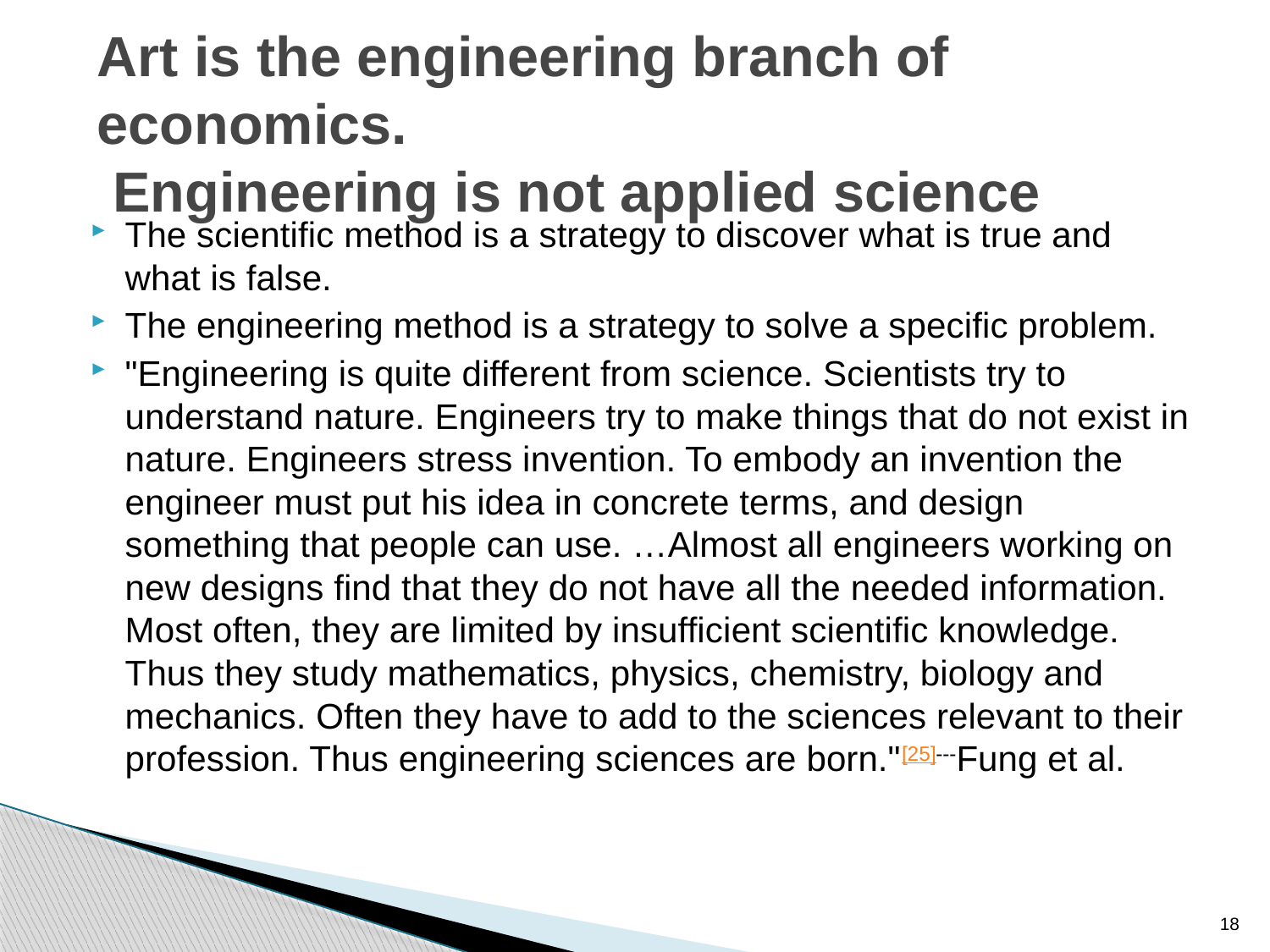

# Art is the engineering branch of economics. Engineering is not applied science
The scientific method is a strategy to discover what is true and what is false.
The engineering method is a strategy to solve a specific problem.
"Engineering is quite different from science. Scientists try to understand nature. Engineers try to make things that do not exist in nature. Engineers stress invention. To embody an invention the engineer must put his idea in concrete terms, and design something that people can use. …Almost all engineers working on new designs find that they do not have all the needed information. Most often, they are limited by insufficient scientific knowledge. Thus they study mathematics, physics, chemistry, biology and mechanics. Often they have to add to the sciences relevant to their profession. Thus engineering sciences are born."[25]---Fung et al.

18